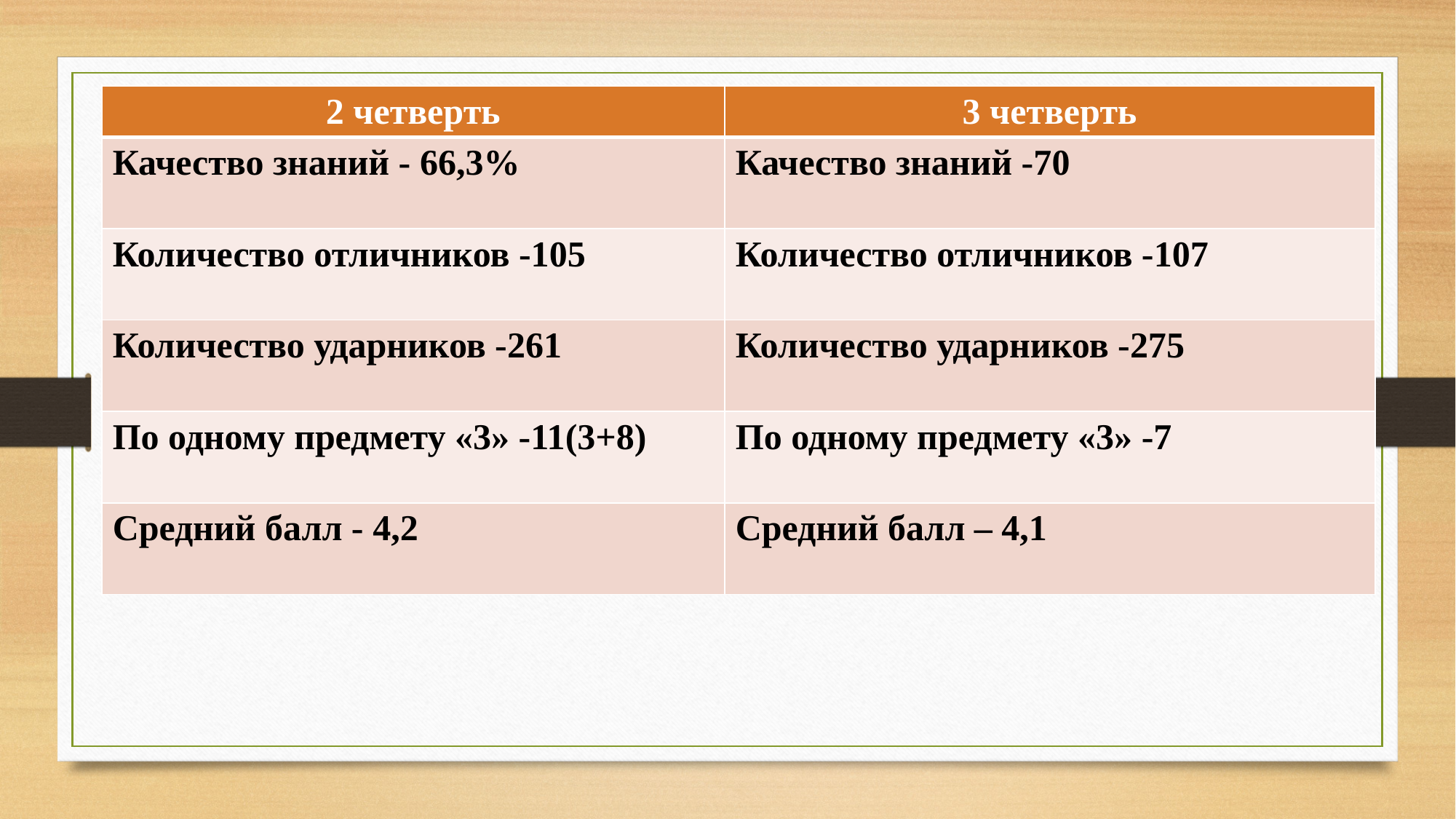

| 2 четверть | 3 четверть |
| --- | --- |
| Качество знаний - 66,3% | Качество знаний -70 |
| Количество отличников -105 | Количество отличников -107 |
| Количество ударников -261 | Количество ударников -275 |
| По одному предмету «3» -11(3+8) | По одному предмету «3» -7 |
| Средний балл - 4,2 | Средний балл – 4,1 |